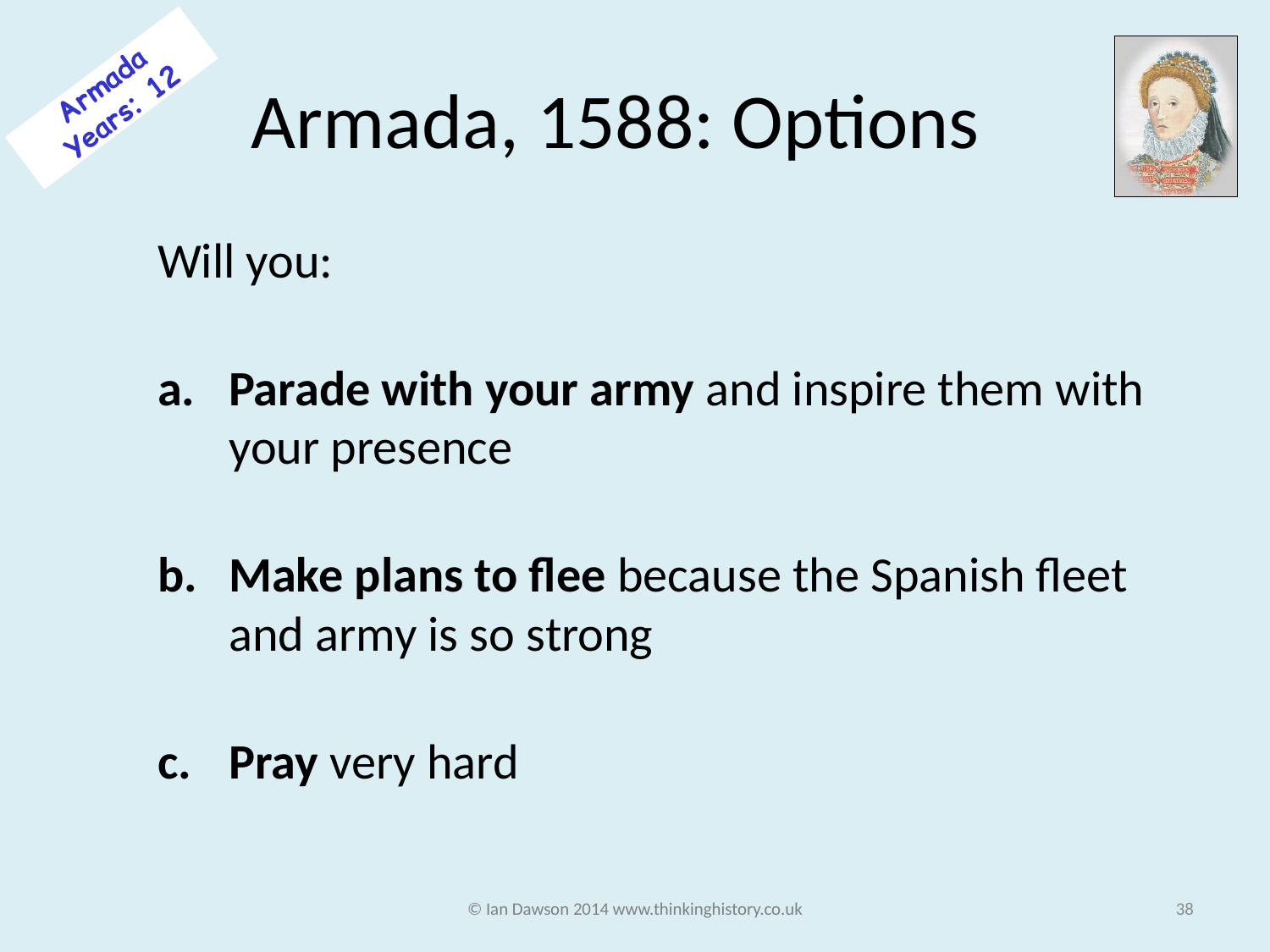

# Armada, 1588: Options
Armada Years: 12
Will you:

Parade with your army and inspire them with your presence

Make plans to flee because the Spanish fleet and army is so strong

Pray very hard

© Ian Dawson 2014 www.thinkinghistory.co.uk
38